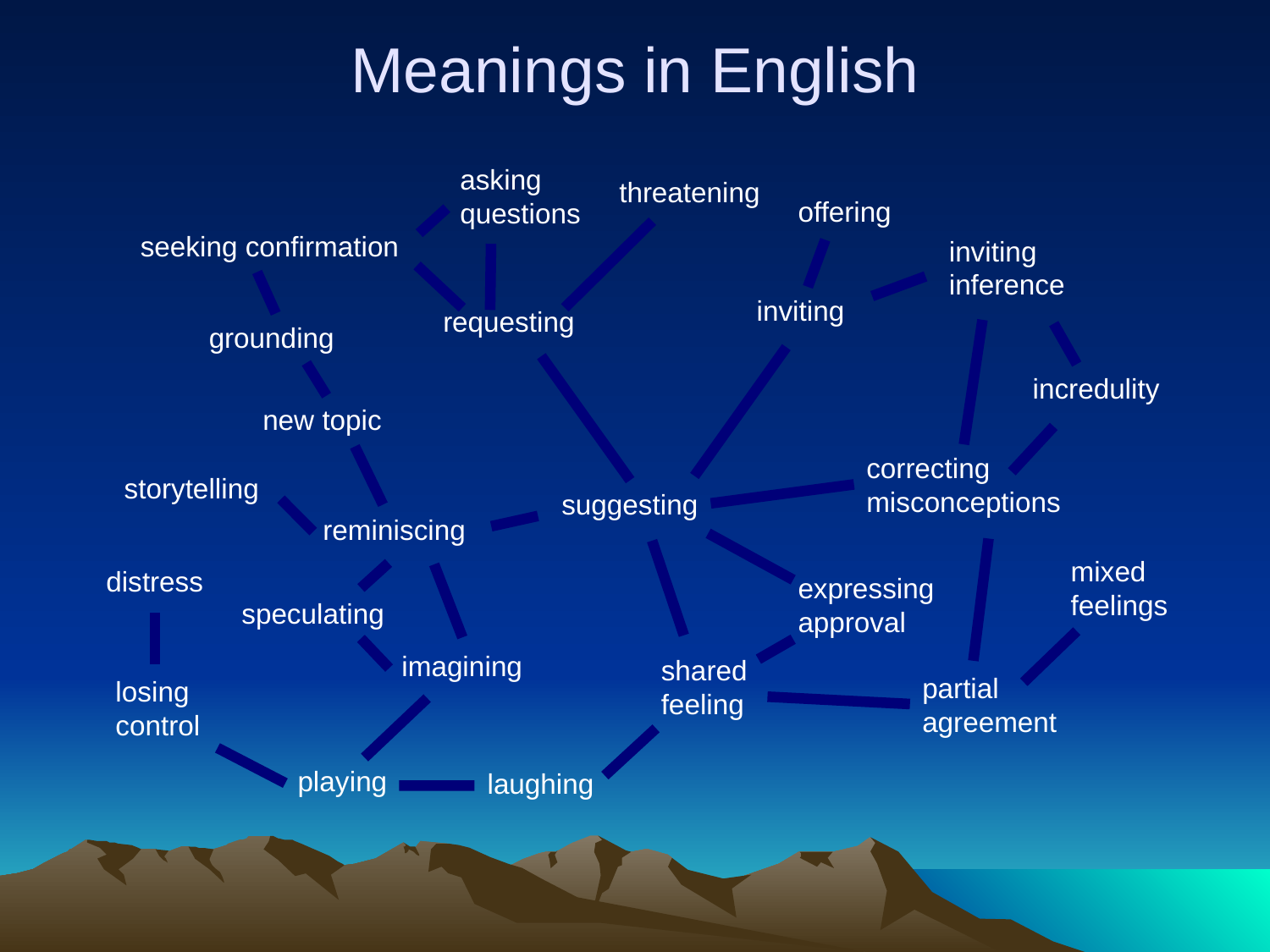

# Meanings in English
asking
questions
requesting
threatening
offering
seeking confirmation
grounding
new topic
storytelling
distress
losing
control
inviting
inference
incredulity
mixed
feelings
expressing
approval
partial
agreement
inviting
correcting
misconceptions
suggesting
reminiscing
speculating
imagining
shared
feeling
playing
laughing